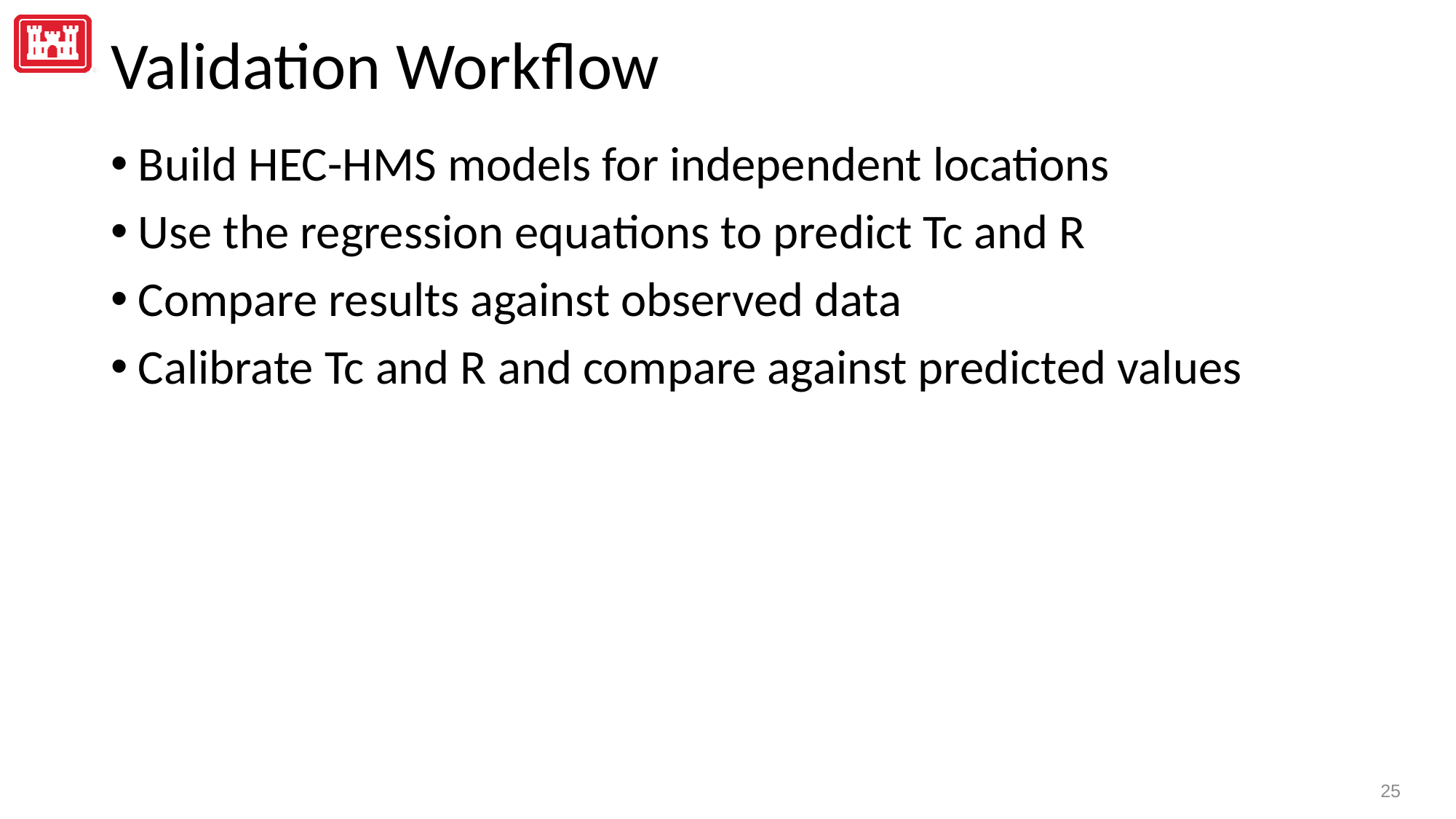

# Validation Workflow
Build HEC-HMS models for independent locations
Use the regression equations to predict Tc and R
Compare results against observed data
Calibrate Tc and R and compare against predicted values
25